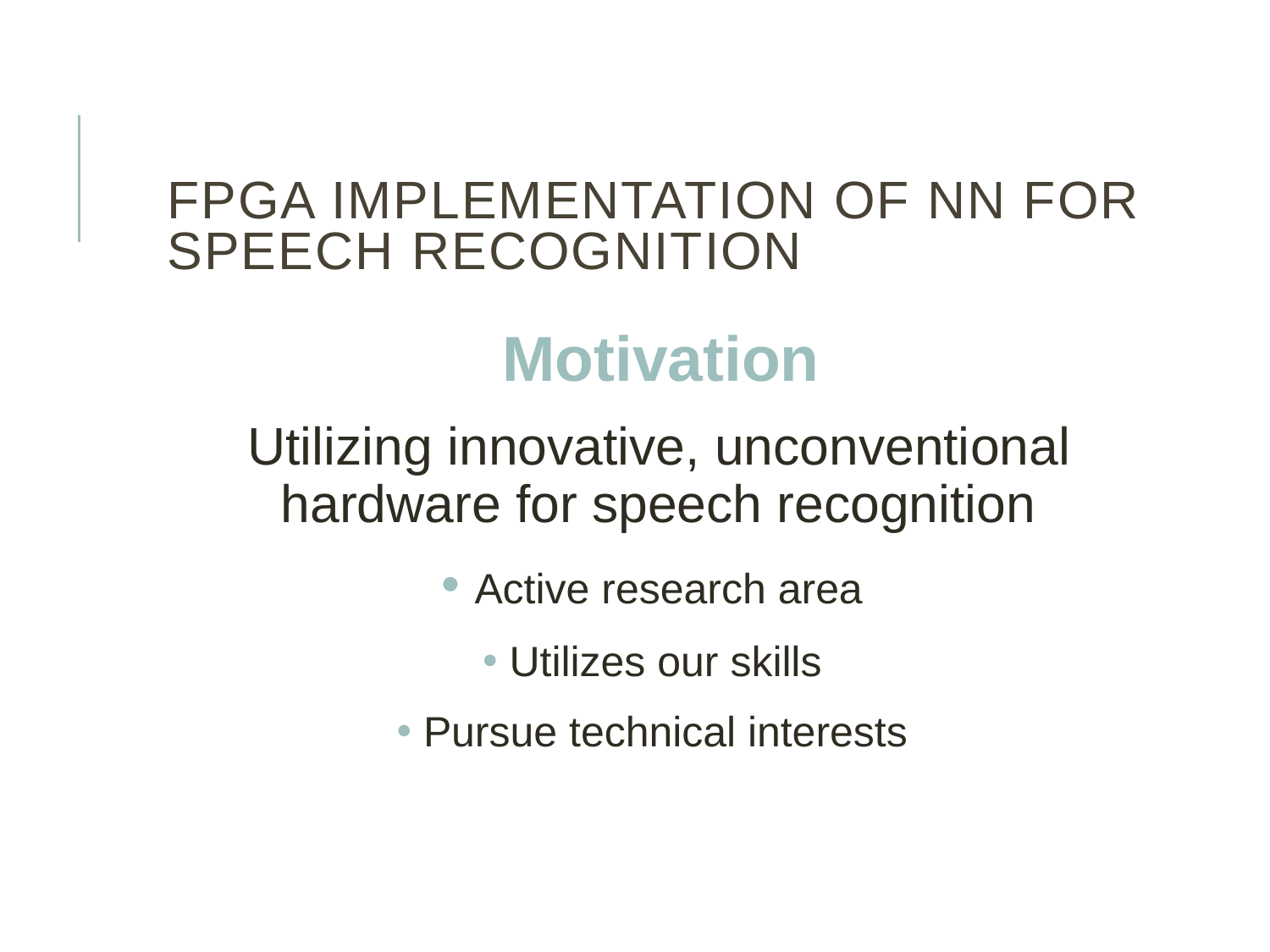

# FPGA Implementation of NN for Speech Recognition
Motivation
Utilizing innovative, unconventional hardware for speech recognition
 Active research area
 Utilizes our skills
 Pursue technical interests